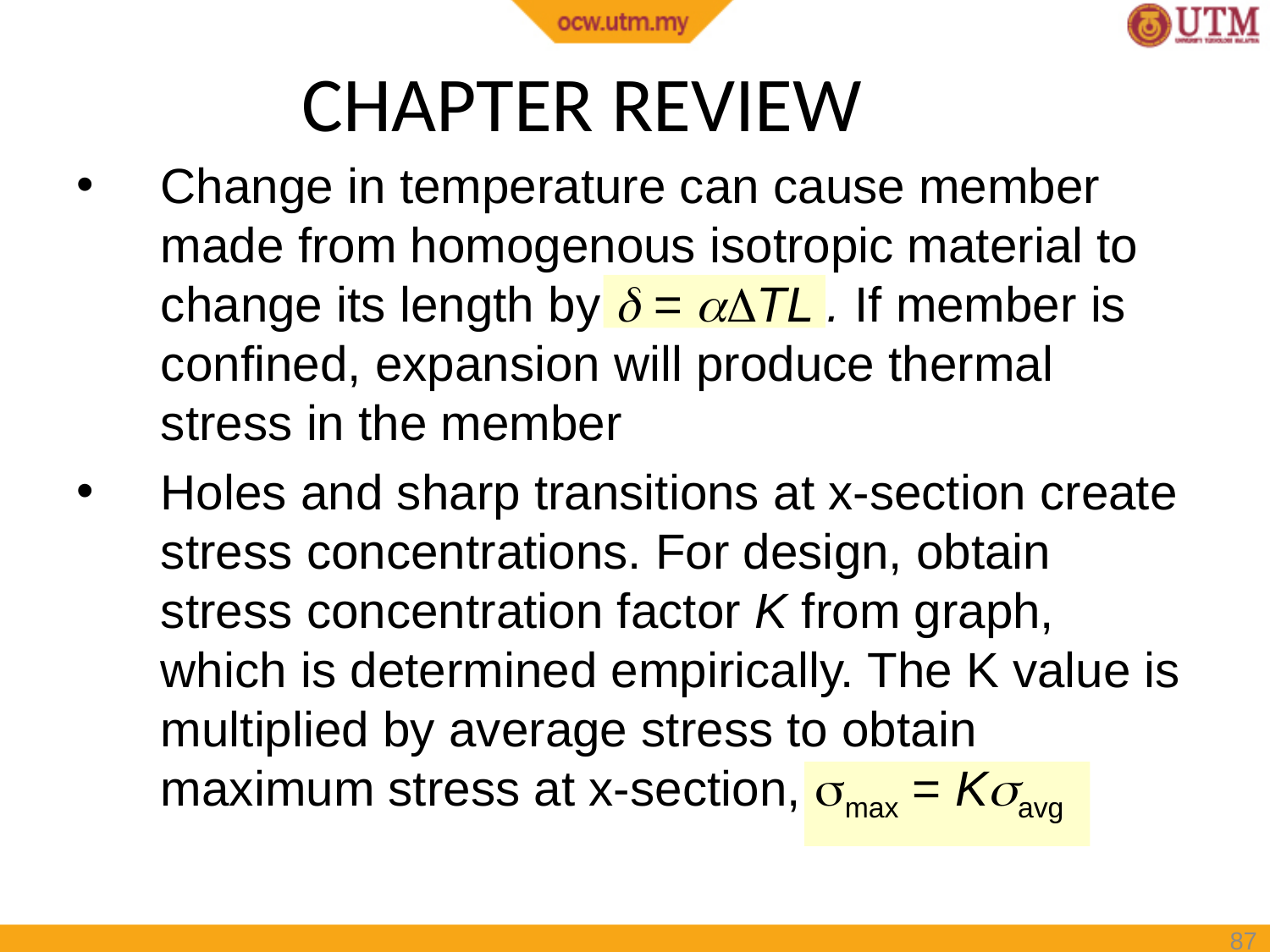

# CHAPTER REVIEW
Change in temperature can cause member made from homogenous isotropic material to change its length by δ = αΔTL . If member is confined, expansion will produce thermal stress in the member
Holes and sharp transitions at x-section create stress concentrations. For design, obtain stress concentration factor K from graph, which is determined empirically. The K value is multiplied by average stress to obtain maximum stress at x-section, σmax = Kσavg

87